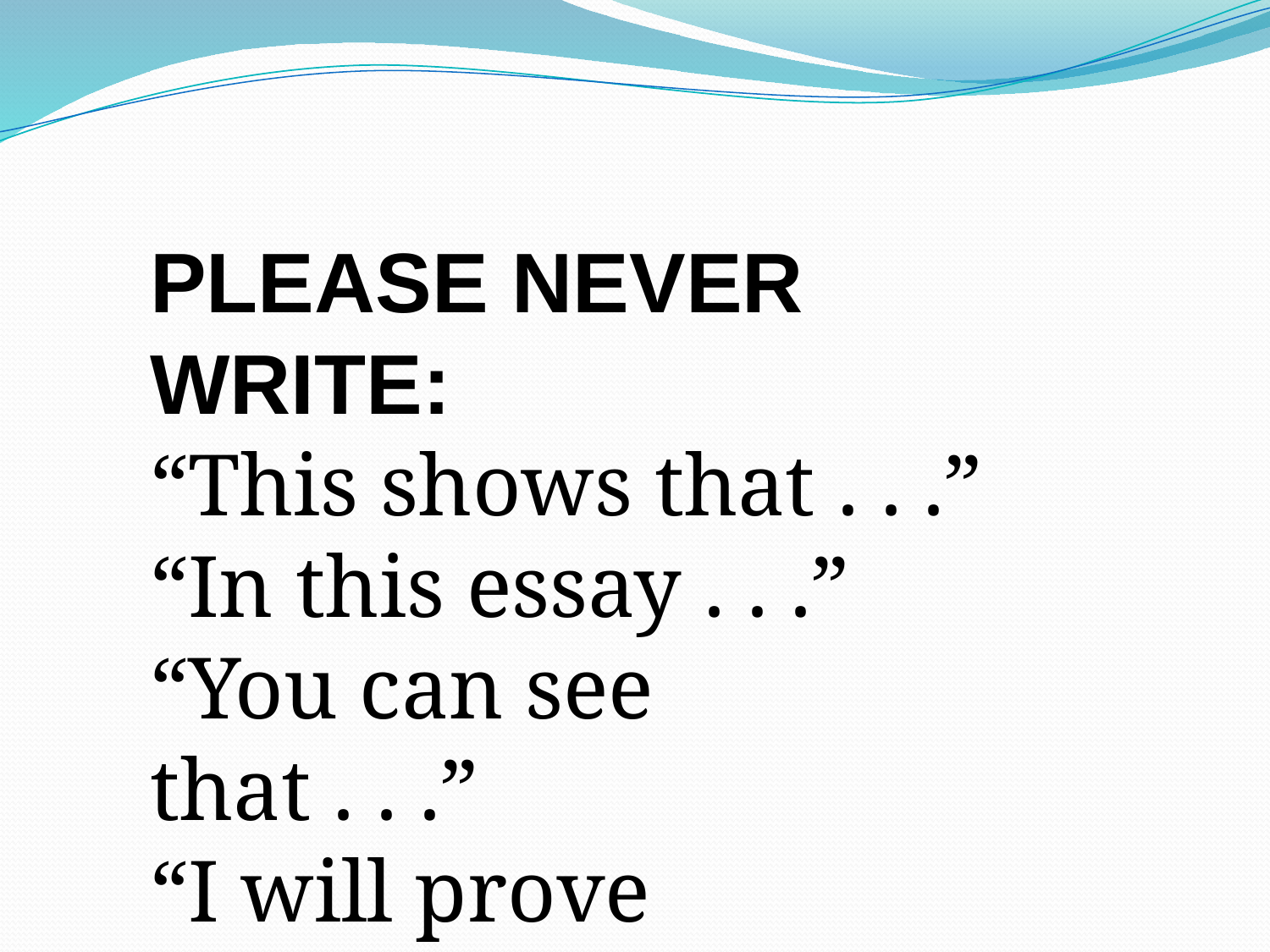

PLEASE NEVER WRITE:
“This shows that . . .”
“In this essay . . .”
“You can see that . . .”
“I will prove that . . .”